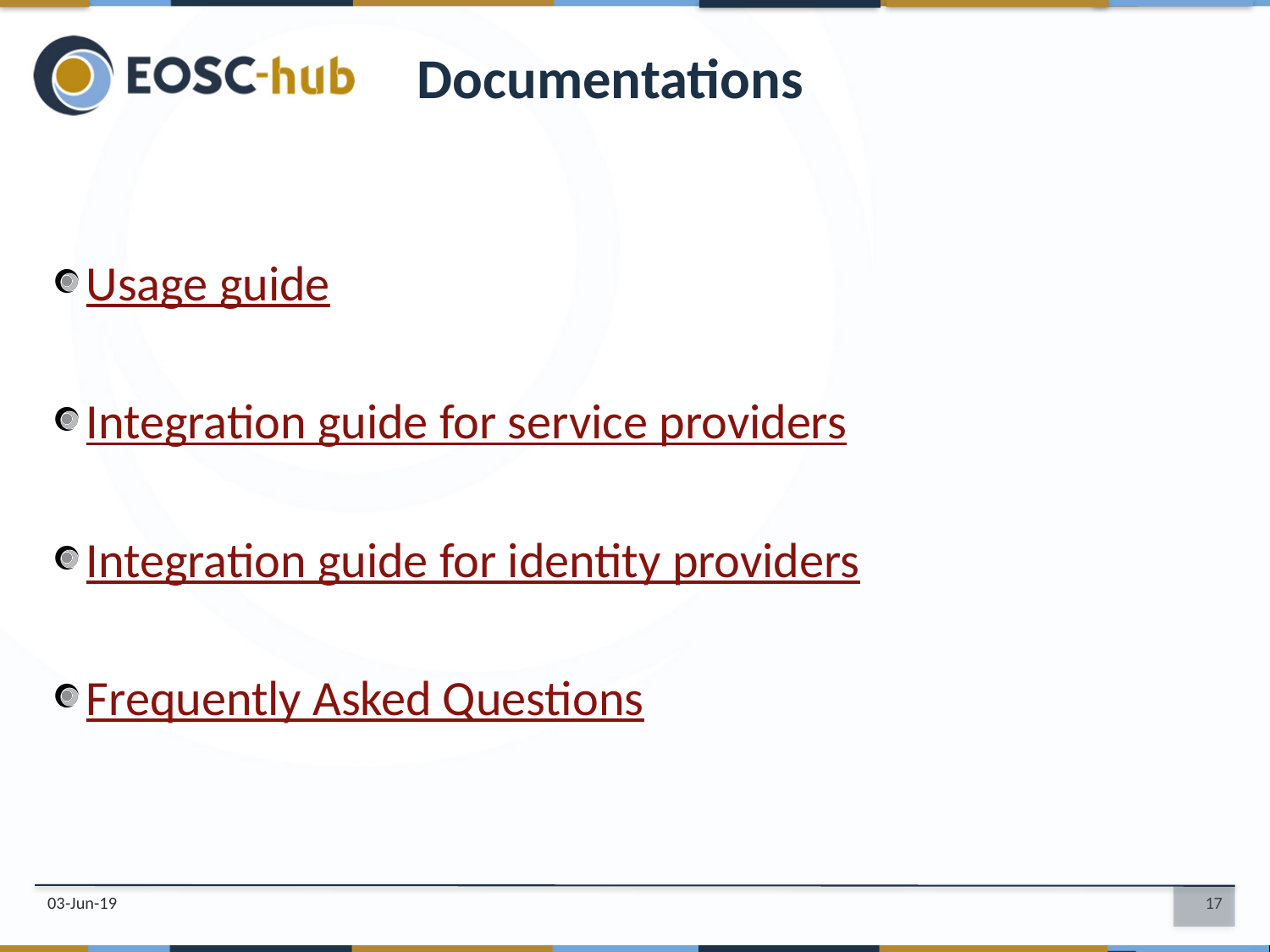

Documentations

Usage guide

Integration guide for service providers

Integration guide for identity providers

Frequently Asked Questions

03-Jun-19
17